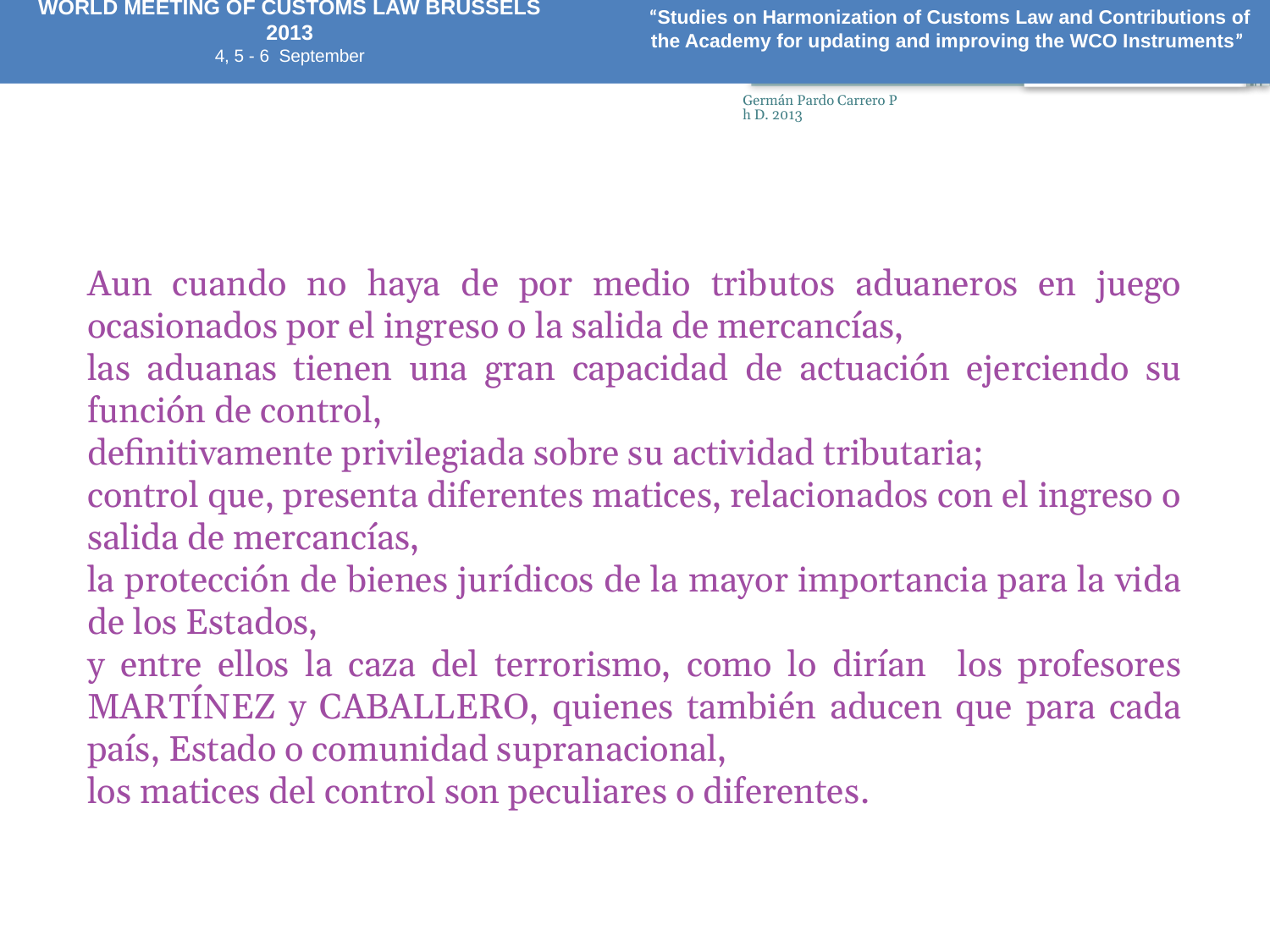

WORLD MEETING OF CUSTOMS LAW BRUSSELS 2013
4, 5 - 6  September
“Studies on Harmonization of Customs Law and Contributions of the Academy for updating and improving the WCO Instruments”
47
Germán Pardo Carrero Ph D. 2013

Aun cuando no haya de por medio tributos aduaneros en juego ocasionados por el ingreso o la salida de mercancías,
las aduanas tienen una gran capacidad de actuación ejerciendo su función de control,
definitivamente privilegiada sobre su actividad tributaria;
control que, presenta diferentes matices, relacionados con el ingreso o salida de mercancías,
la protección de bienes jurídicos de la mayor importancia para la vida de los Estados,
y entre ellos la caza del terrorismo, como lo dirían  los profesores MARTÍNEZ y CABALLERO, quienes también aducen que para cada país, Estado o comunidad supranacional,
los matices del control son peculiares o diferentes.